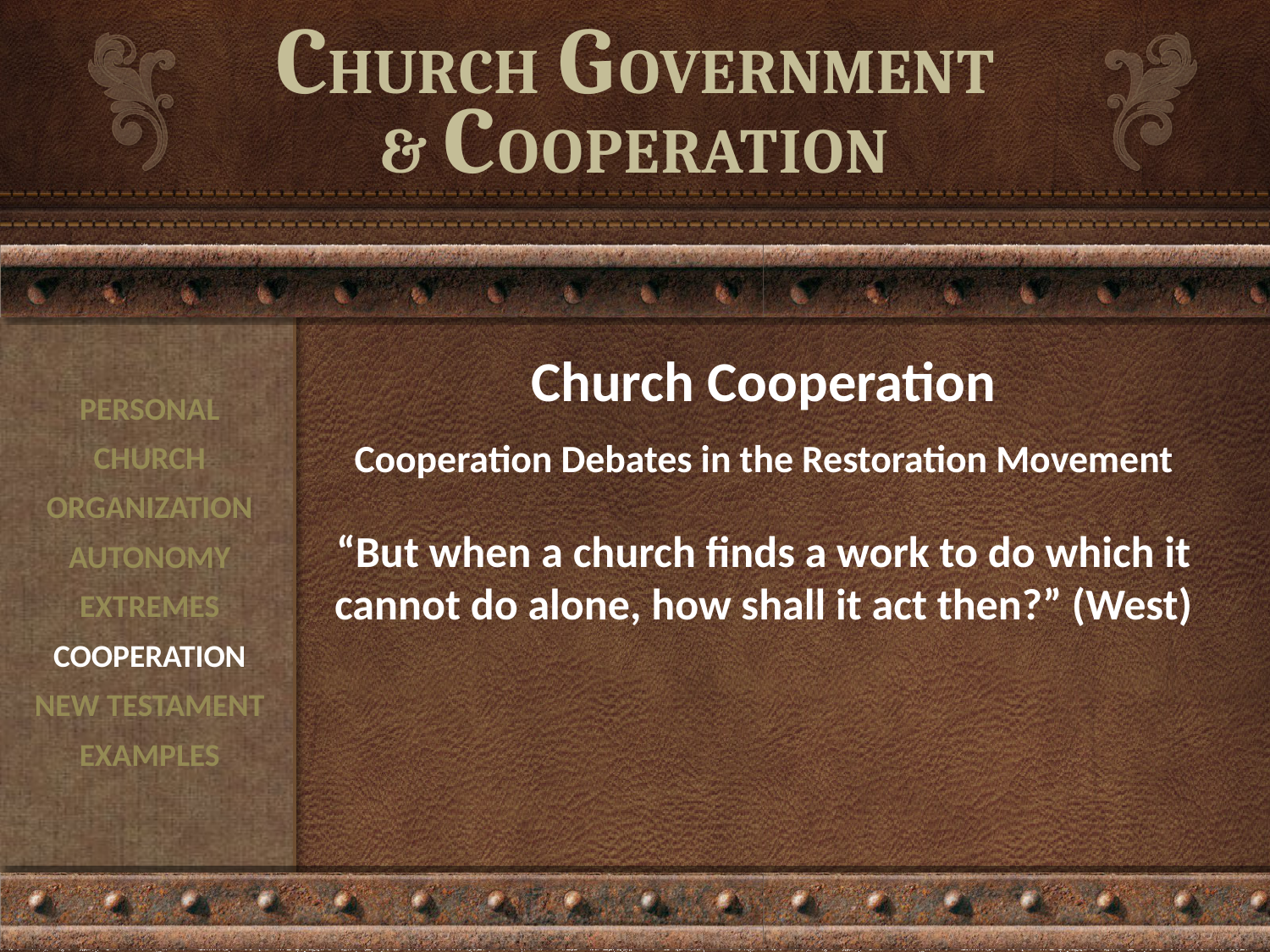

# CHURCH GOVERNMENT & COOPERATION
Church Cooperation
Cooperation Debates in the Restoration Movement
“But when a church finds a work to do which it cannot do alone, how shall it act then?” (West)
PERSONAL
CHURCH
ORGANIZATION
AUTONOMY
EXTREMES
COOPERATION
NEW TESTAMENT
EXAMPLES